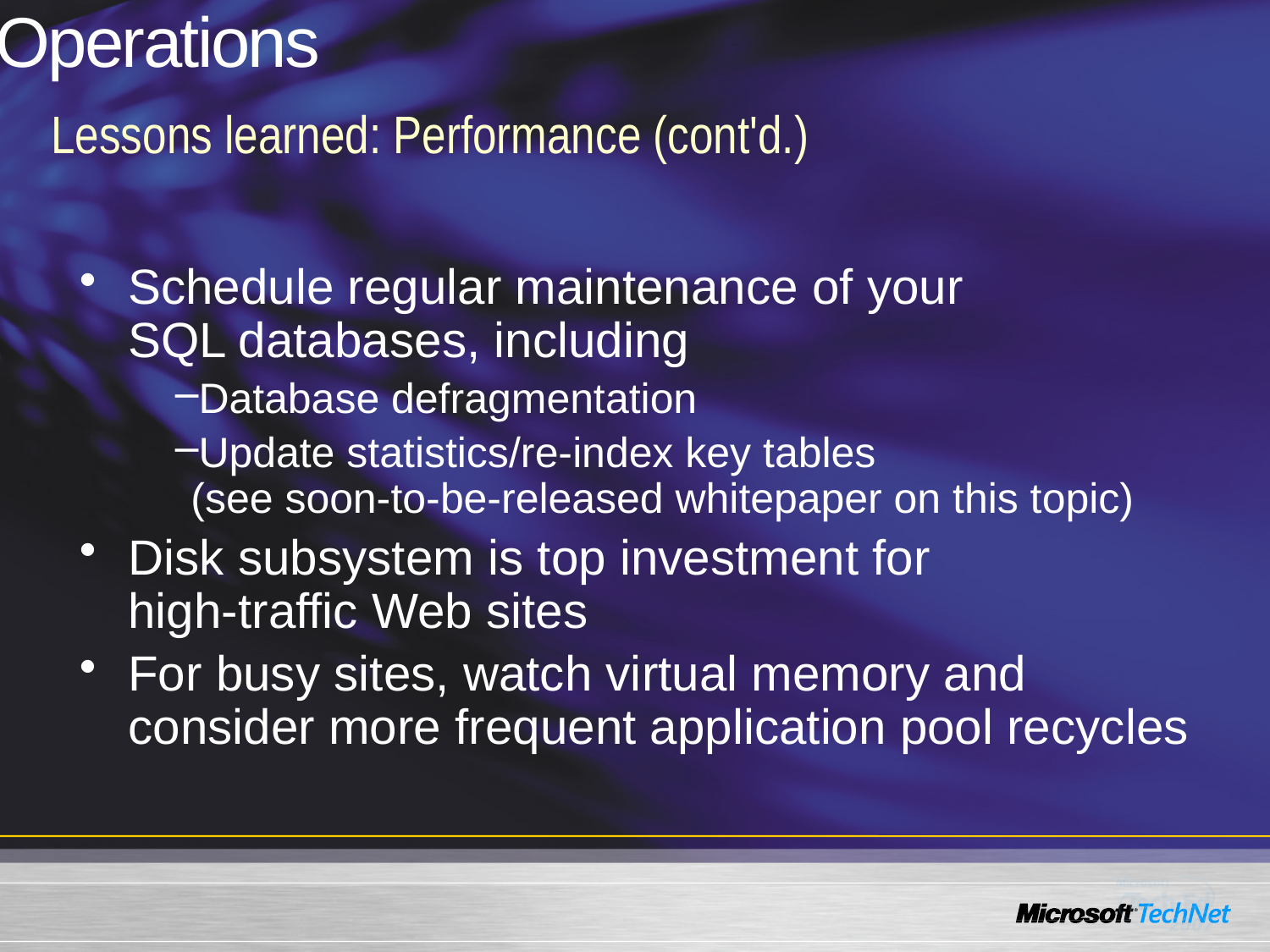

# Operations
Lessons learned: Performance (cont'd.)
Schedule regular maintenance of your
SQL databases, including
Database defragmentation
Update statistics/re-index key tables
(see soon-to-be-released whitepaper on this topic)
Disk subsystem is top investment for
high-traffic Web sites
For busy sites, watch virtual memory and consider more frequent application pool recycles